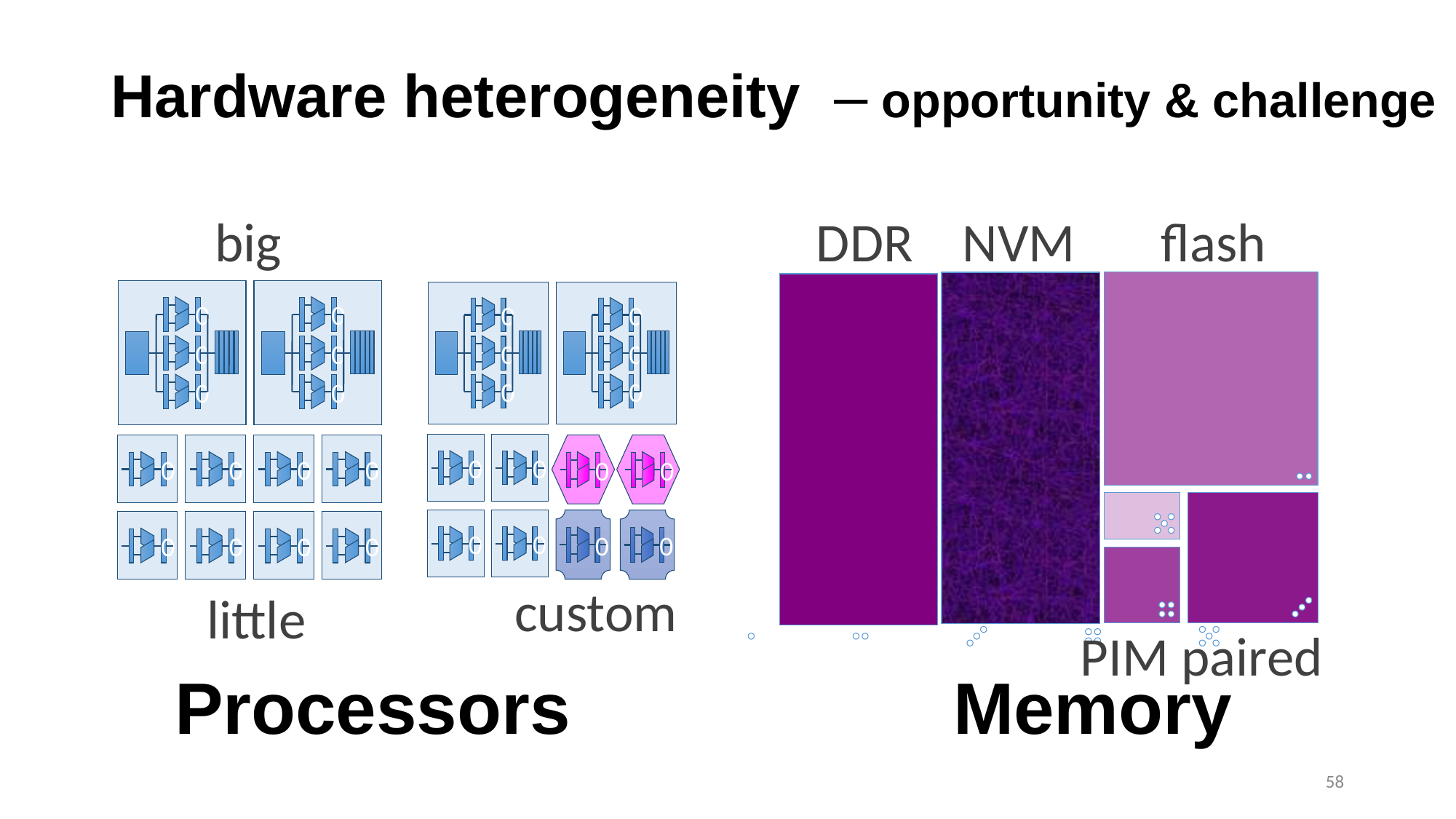

# Hardware heterogeneity  – opportunity & challenge
big
DDR    NVM
flash

0

0

0

0

0

0

0

0

0

0

0

0

0

0

0

0

0

0

0

0

0

0

0

0

0

0

0

0

custom
little
PIM paired
Processors                   Memory
58